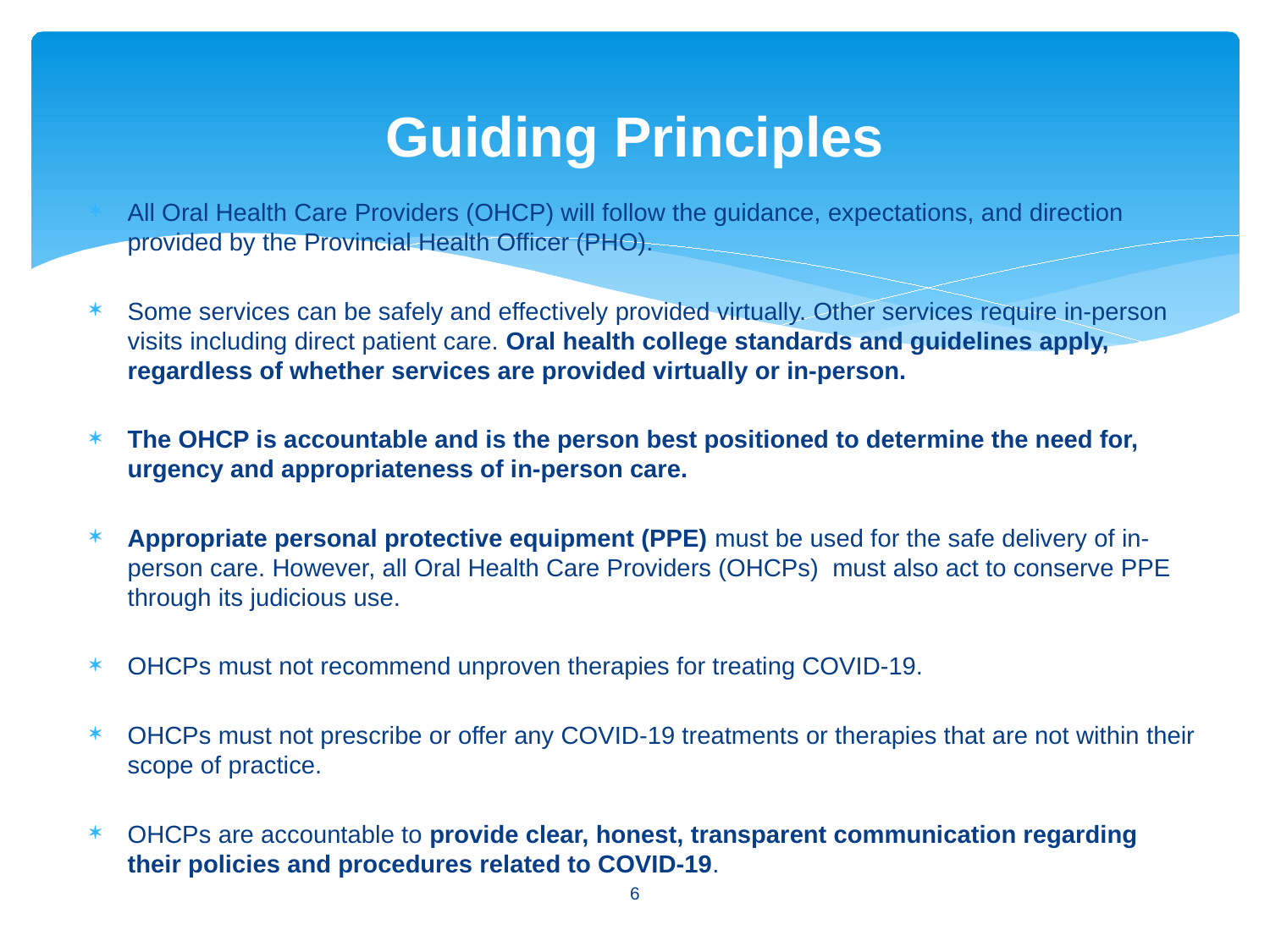

# Guiding Principles
All Oral Health Care Providers (OHCP) will follow the guidance, expectations, and direction provided by the Provincial Health Officer (PHO).

Some services can be safely and effectively provided virtually. Other services require in-person visits including direct patient care. Oral health college standards and guidelines apply, regardless of whether services are provided virtually or in-person.

The OHCP is accountable and is the person best positioned to determine the need for, urgency and appropriateness of in-person care.

Appropriate personal protective equipment (PPE) must be used for the safe delivery of in-person care. However, all Oral Health Care Providers (OHCPs)  must also act to conserve PPE through its judicious use.

OHCPs must not recommend unproven therapies for treating COVID-19.

OHCPs must not prescribe or offer any COVID-19 treatments or therapies that are not within their scope of practice.

OHCPs are accountable to provide clear, honest, transparent communication regarding their policies and procedures related to COVID-19.
6